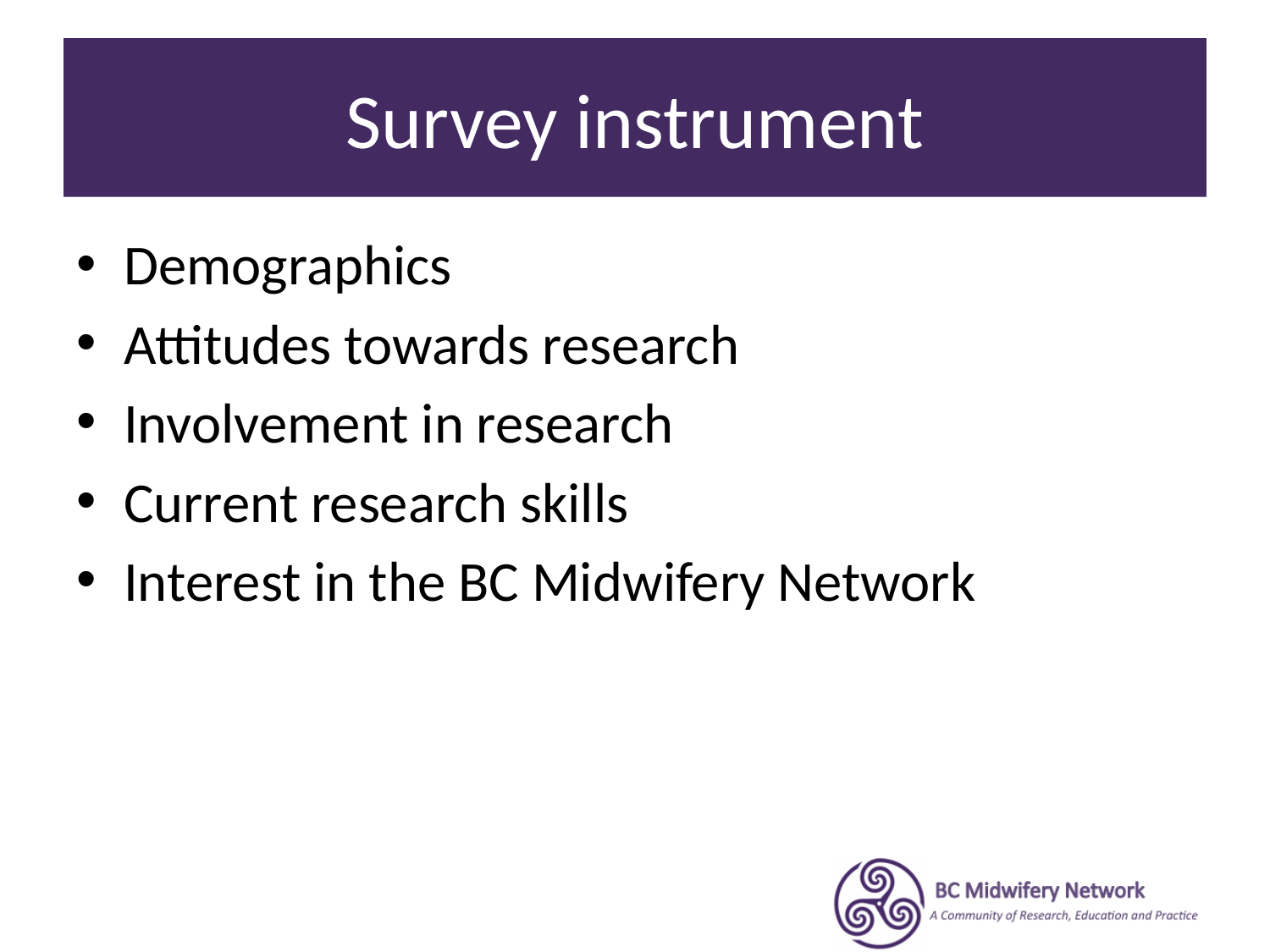

# Survey instrument
Demographics
Attitudes towards research
Involvement in research
Current research skills
Interest in the BC Midwifery Network